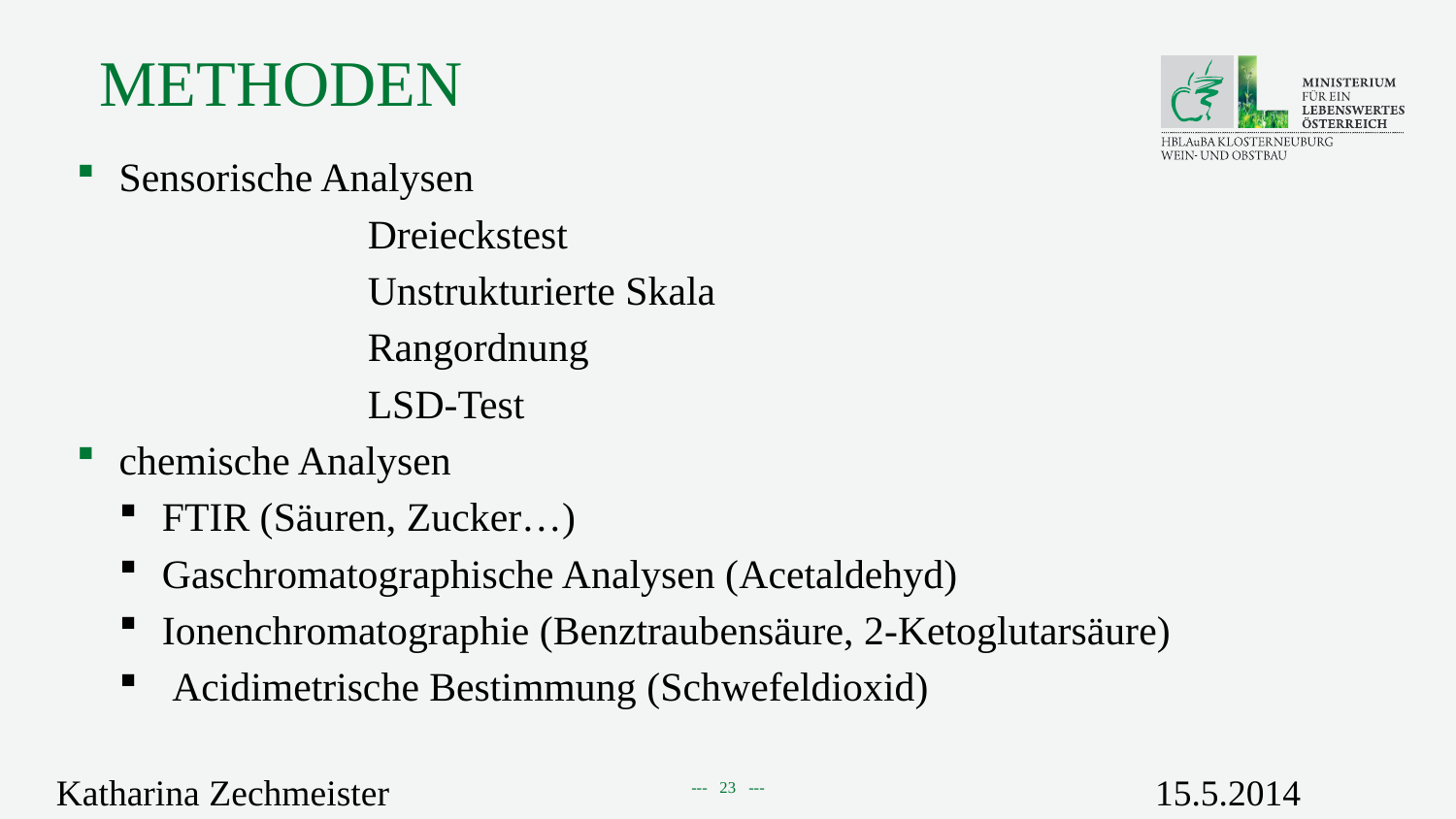

# Methoden
Sensorische Analysen
		Dreieckstest
		Unstrukturierte Skala
		Rangordnung
		LSD-Test
chemische Analysen
FTIR (Säuren, Zucker…)
Gaschromatographische Analysen (Acetaldehyd)
Ionenchromatographie (Benztraubensäure, 2-Ketoglutarsäure)
 Acidimetrische Bestimmung (Schwefeldioxid)

Katharina Zechmeister
15.5.2014